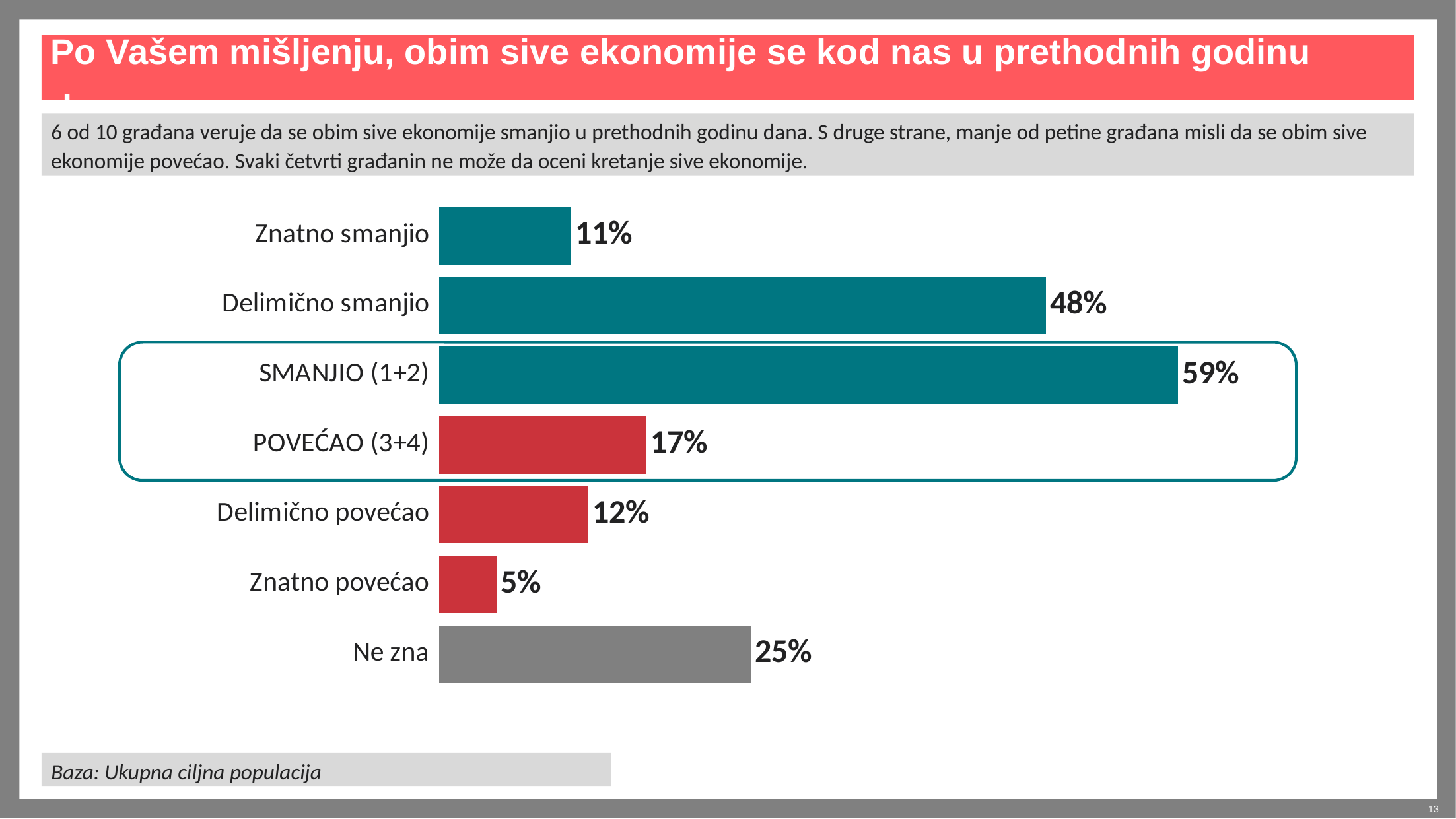

# Po Vašem mišljenju, obim sive ekonomije se kod nas u prethodnih godinu dana…
6 od 10 građana veruje da se obim sive ekonomije smanjio u prethodnih godinu dana. S druge strane, manje od petine građana misli da se obim sive ekonomije povećao. Svaki četvrti građanin ne može da oceni kretanje sive ekonomije.

### Chart

| Category | Column2 |
|---|---|
| Znatno smanjio | 10.5 |
| Delimično smanjio | 48.2 |
| SMANJIO (1+2) | 58.7 |
| POVEĆAO (3+4) | 16.5 |
| Delimično povećao | 11.9 |
| Znatno povećao | 4.6 |
| Ne zna | 24.8 |
Baza: Ukupna ciljna populacija